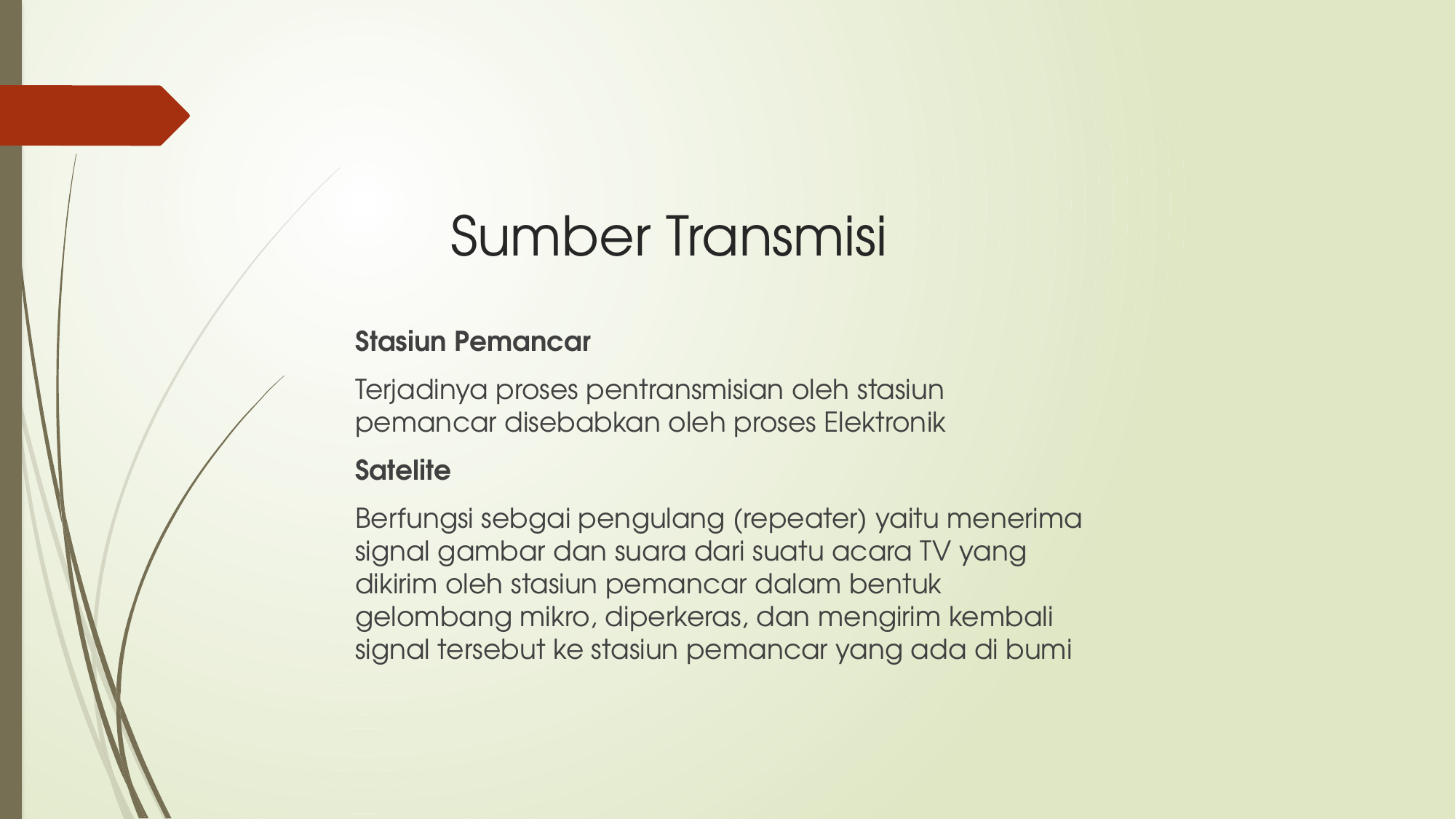

# Sumber Transmisi
Stasiun Pemancar
Terjadinya proses pentransmisian oleh stasiun pemancar disebabkan oleh proses Elektronik
Satelite
Berfungsi sebgai pengulang (repeater) yaitu menerima signal gambar dan suara dari suatu acara TV yang dikirim oleh stasiun pemancar dalam bentuk gelombang mikro, diperkeras, dan mengirim kembali signal tersebut ke stasiun pemancar yang ada di bumi